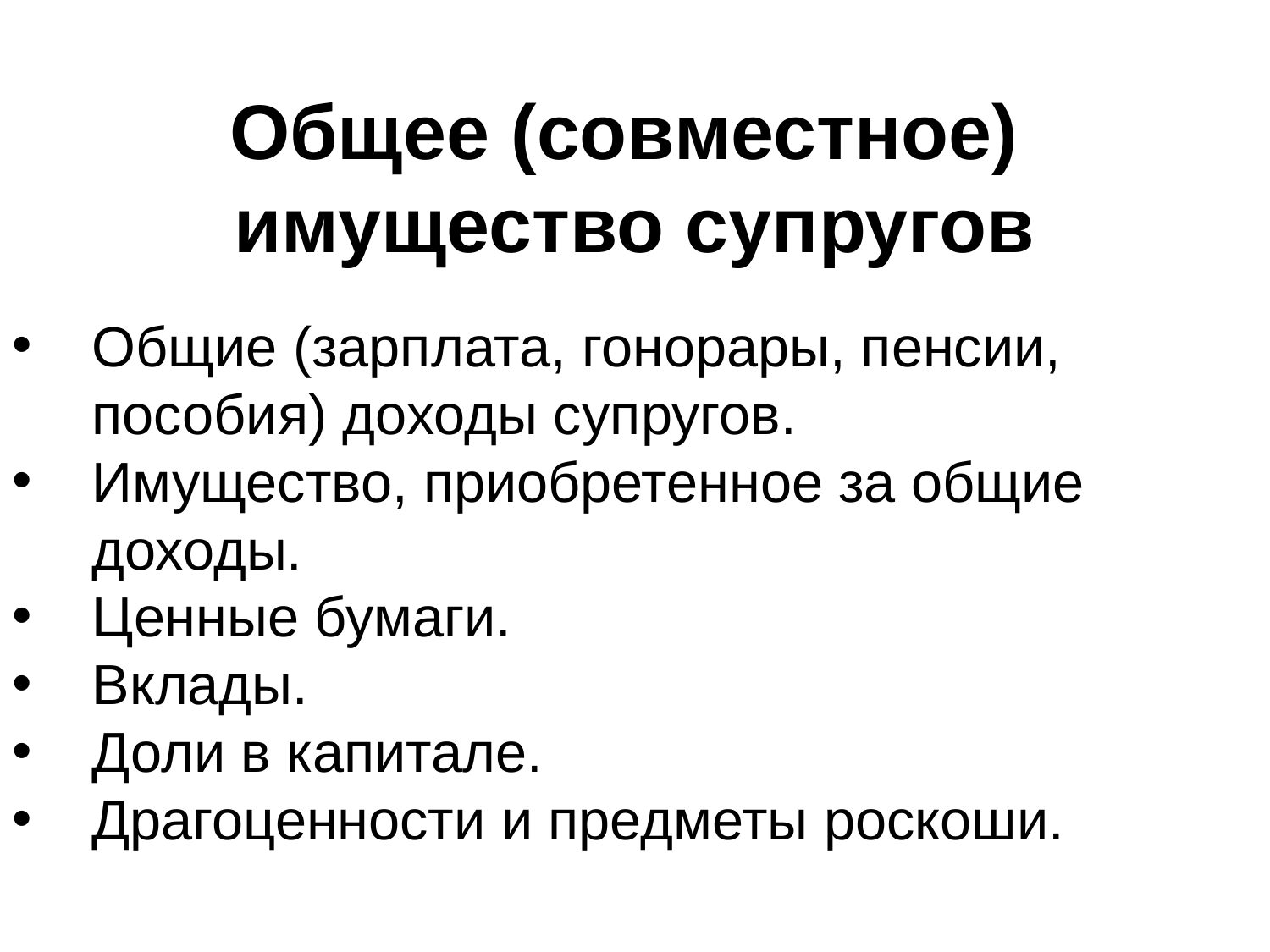

Общее (совместное)
имущество супругов

Общие (зарплата, гонорары, пенсии, пособия) доходы супругов.
Имущество, приобретенное за общие доходы.
Ценные бумаги.
Вклады.
Доли в капитале.
Драгоценности и предметы роскоши.